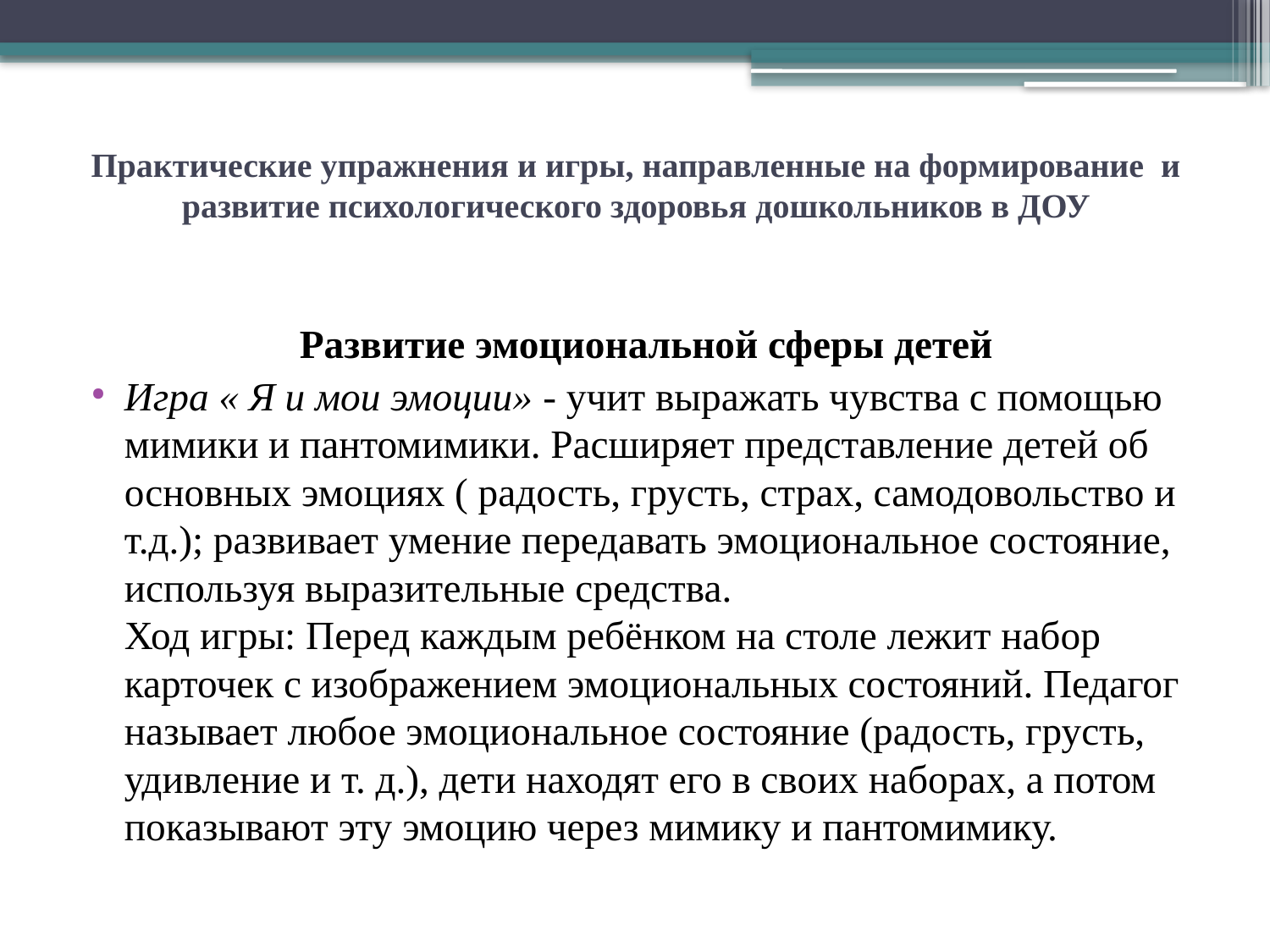

# Практические упражнения и игры, направленные на формирование  и развитие психологического здоровья дошкольников в ДОУ
Развитие эмоциональной сферы детей
Игра « Я и мои эмоции» - учит выражать чувства с помощью мимики и пантомимики. Расширяет представление детей об основных эмоциях ( радость, грусть, страх, самодовольство и т.д.); развивает умение передавать эмоциональное состояние, используя выразительные средства.
Ход игры: Перед каждым ребёнком на столе лежит набор карточек с изображением эмоциональных состояний. Педагог называет любое эмоциональное состояние (радость, грусть, удивление и т. д.), дети находят его в своих наборах, а потом показывают эту эмоцию через мимику и пантомимику.